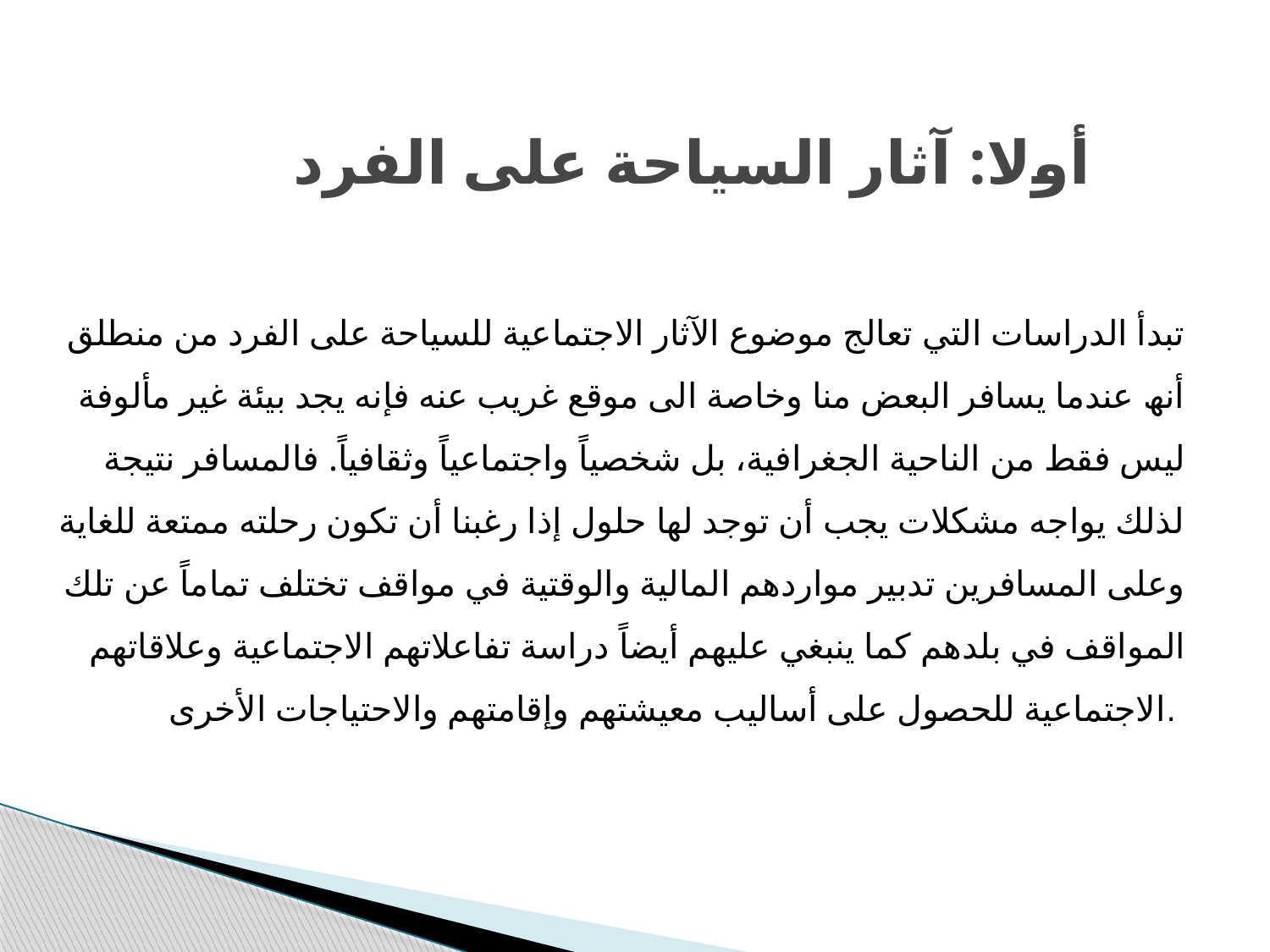

# أولا: آثار السیاحة على الفرد
تبدأ الدراسات التي تعالج موضوع الآثار الاجتماعیة للسیاحة على الفرد من منطلق أنھ عندما یسافر البعض منا وخاصة الى موقع غریب عنه فإنه یجد بیئة غیر مألوفة لیس فقط من الناحیة الجغرافیة، بل شخصیاً واجتماعیاً وثقافیاً. فالمسافر نتیجة لذلك یواجه مشكلات یجب أن توجد لھا حلول إذا رغبنا أن تكون رحلته ممتعة للغایة وعلى المسافرین تدبیر مواردھم المالیة والوقتیة في مواقف تختلف تماماً عن تلك المواقف في بلدھم كما ینبغي علیھم أیضاً دراسة تفاعلاتھم الاجتماعیة وعلاقاتھم الاجتماعیة للحصول على أسالیب معیشتھم وإقامتھم والاحتیاجات الأخرى.